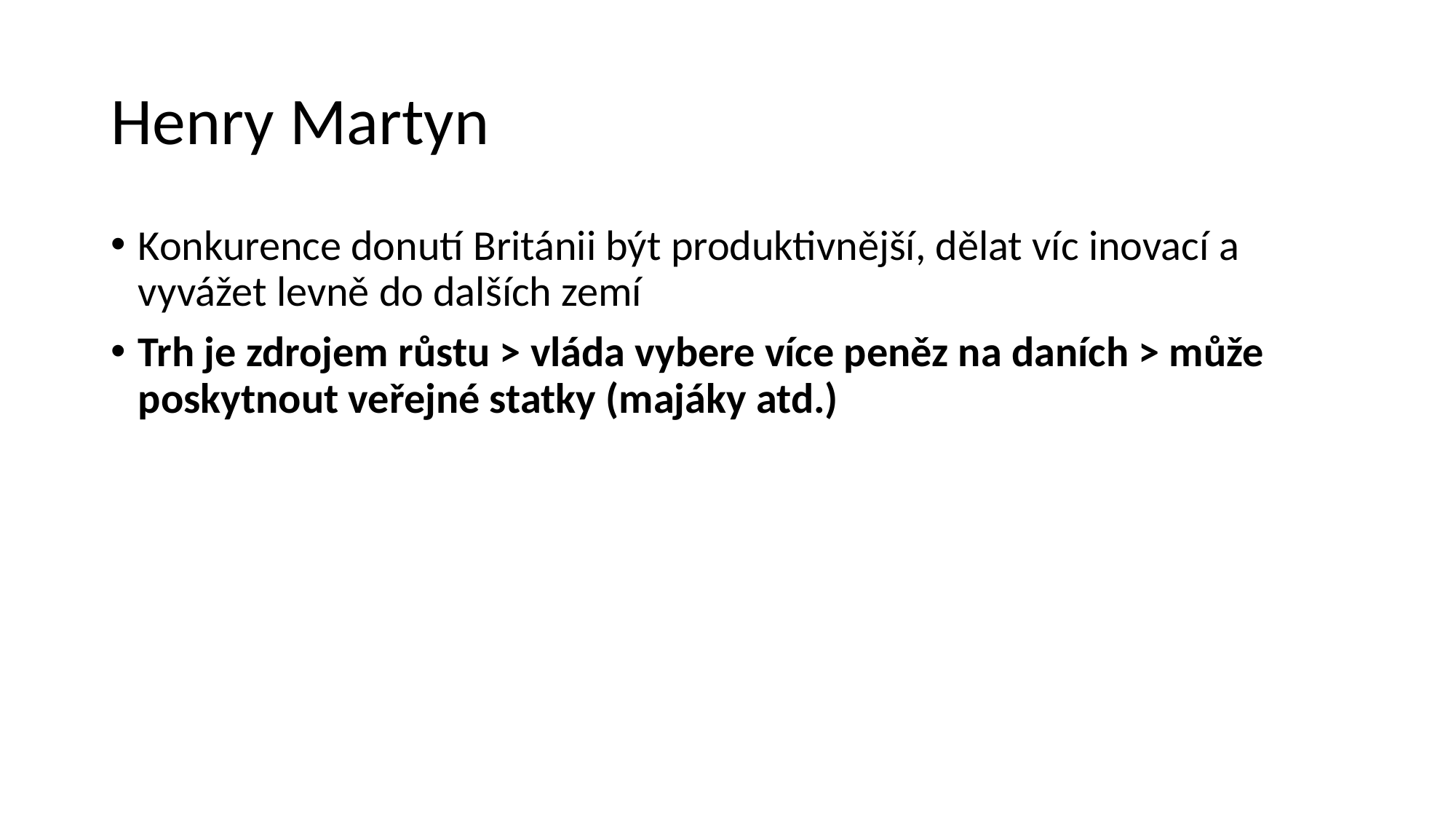

# Henry Martyn
Konkurence donutí Británii být produktivnější, dělat víc inovací a vyvážet levně do dalších zemí
Trh je zdrojem růstu > vláda vybere více peněz na daních > může poskytnout veřejné statky (majáky atd.)